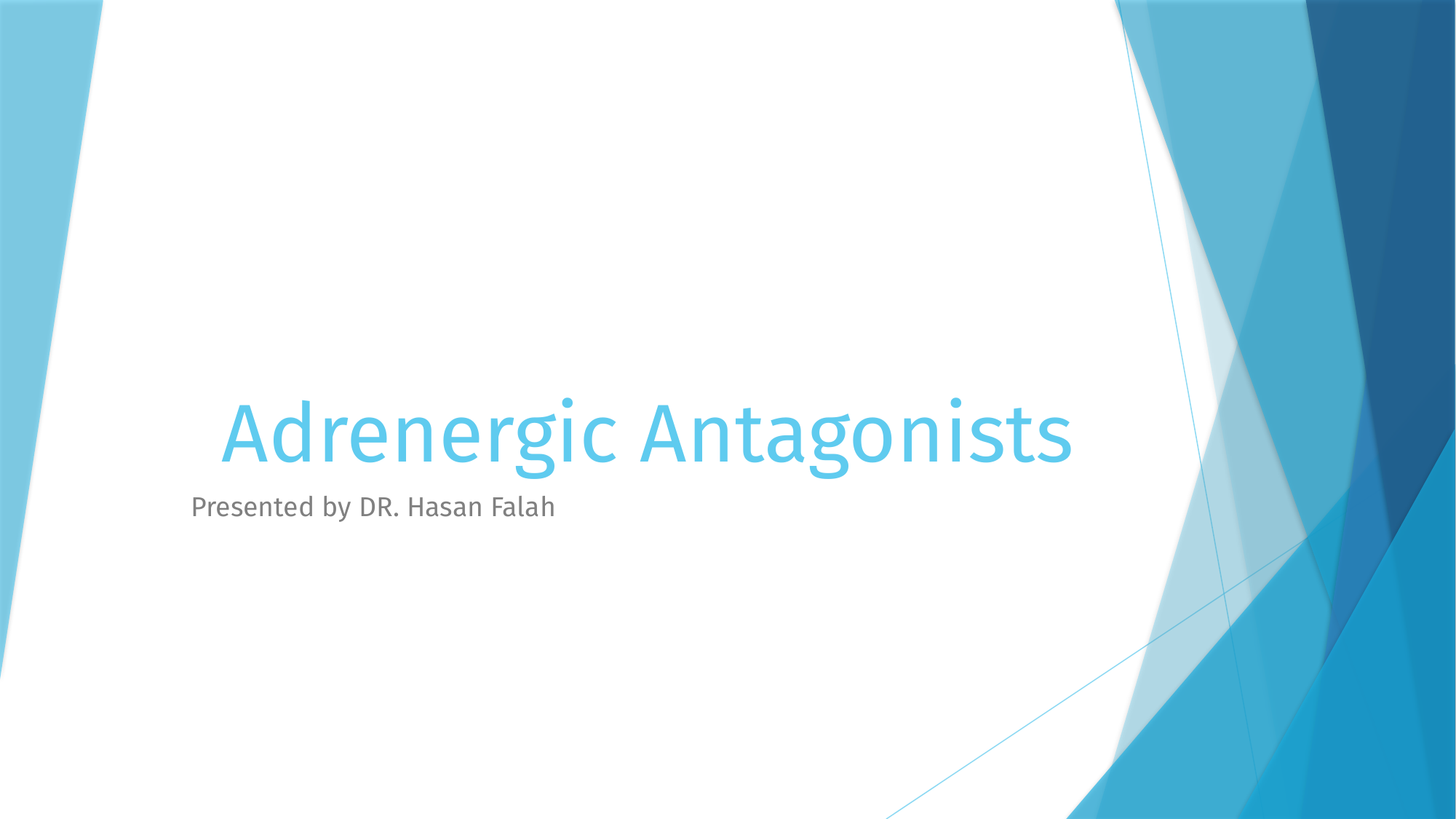

# Adrenergic Antagonists
Presented by DR. Hasan Falah